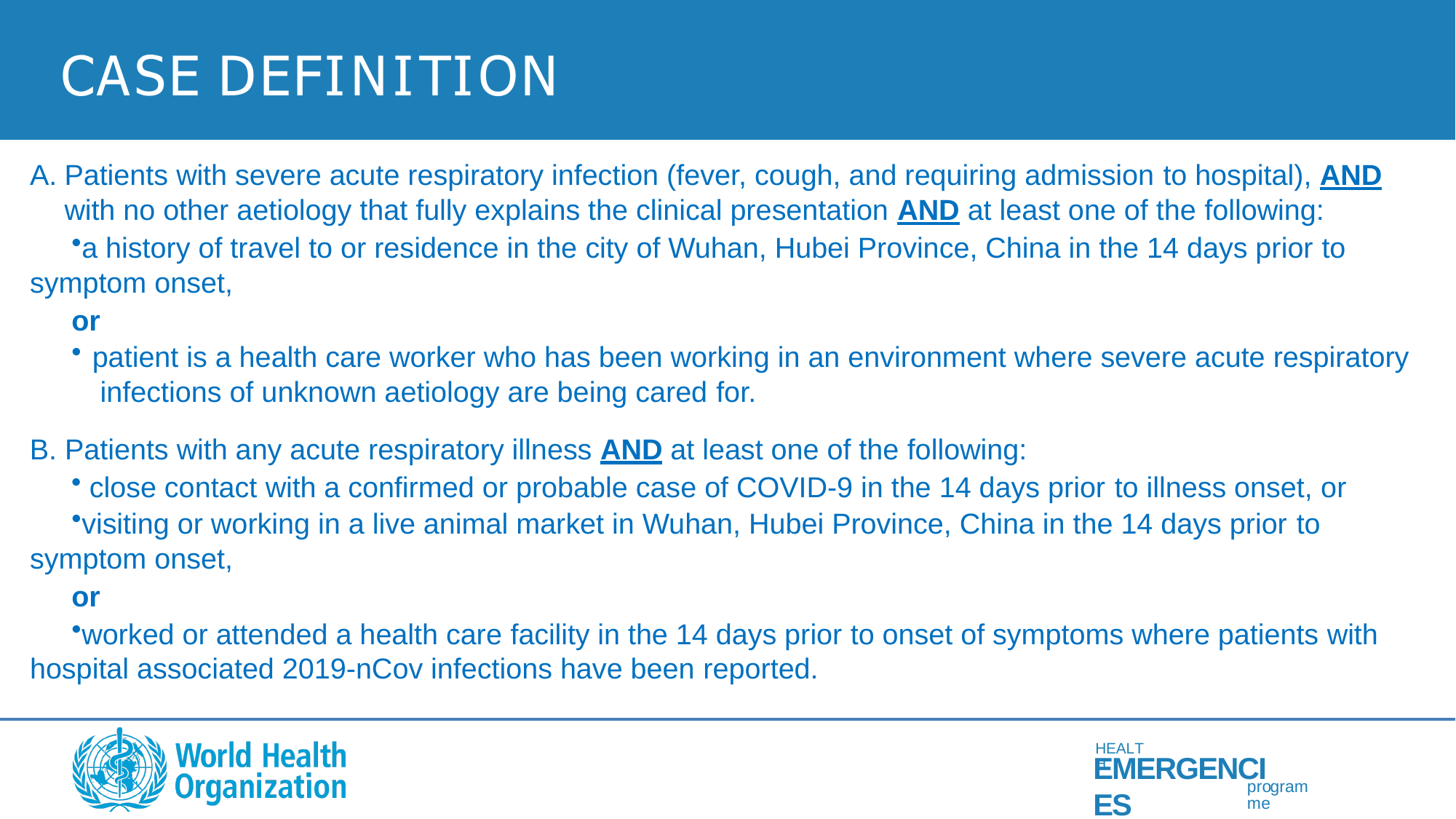

# CASE DEFINITION
Patients with severe acute respiratory infection (fever, cough, and requiring admission to hospital), AND
with no other aetiology that fully explains the clinical presentation AND at least one of the following:
a history of travel to or residence in the city of Wuhan, Hubei Province, China in the 14 days prior to  symptom onset,
or
patient is a health care worker who has been working in an environment where severe acute respiratory  infections of unknown aetiology are being cared for.
Patients with any acute respiratory illness AND at least one of the following:
close contact with a confirmed or probable case of COVID-9 in the 14 days prior to illness onset, or
visiting or working in a live animal market in Wuhan, Hubei Province, China in the 14 days prior to  symptom onset,
or
worked or attended a health care facility in the 14 days prior to onset of symptoms where patients with  hospital associated 2019-nCov infections have been reported.

HEALTH
EMERGENCIES
programme